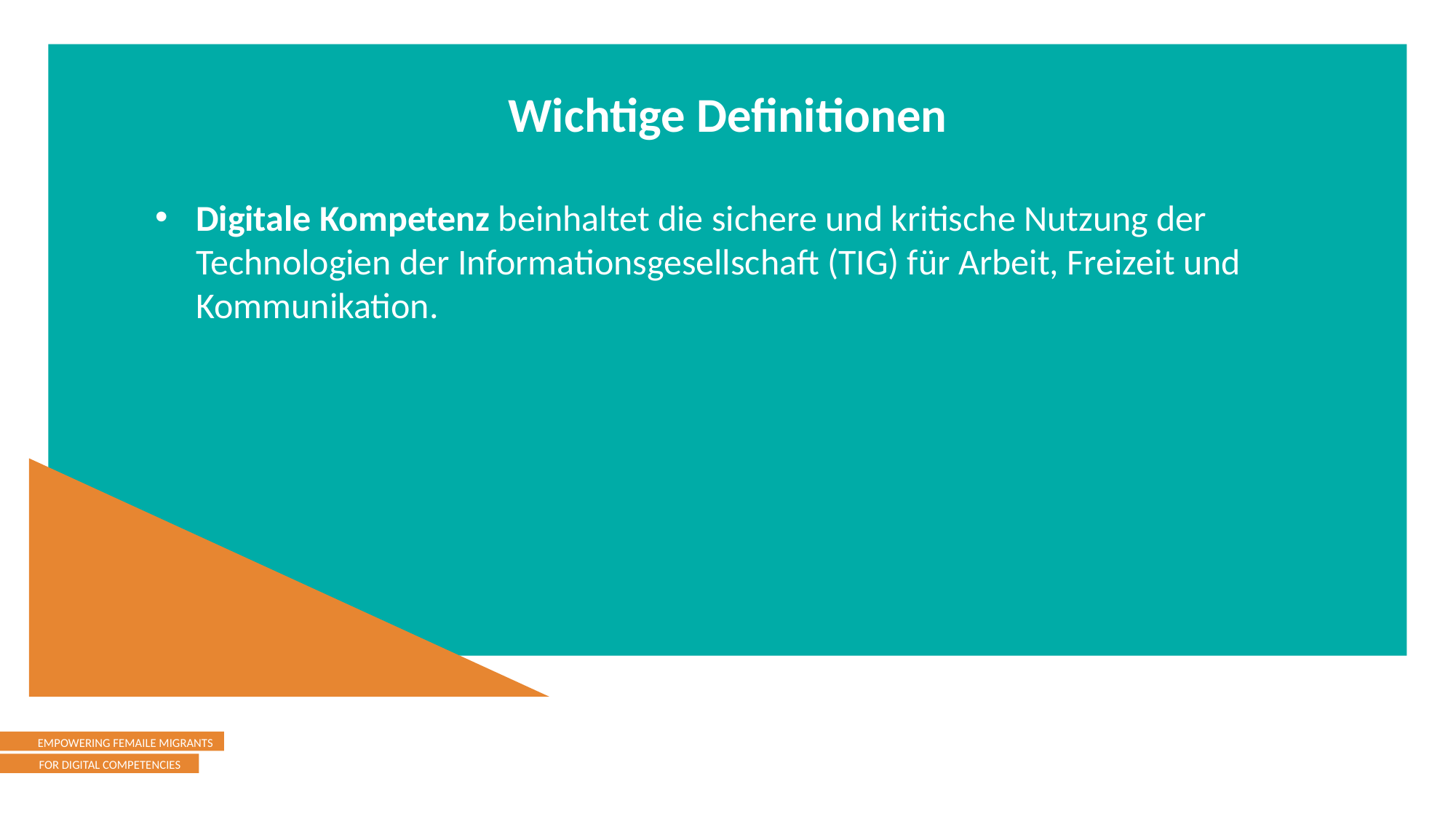

Wichtige Definitionen

Digitale Kompetenz beinhaltet die sichere und kritische Nutzung der Technologien der Informationsgesellschaft (TIG) für Arbeit, Freizeit und Kommunikation.